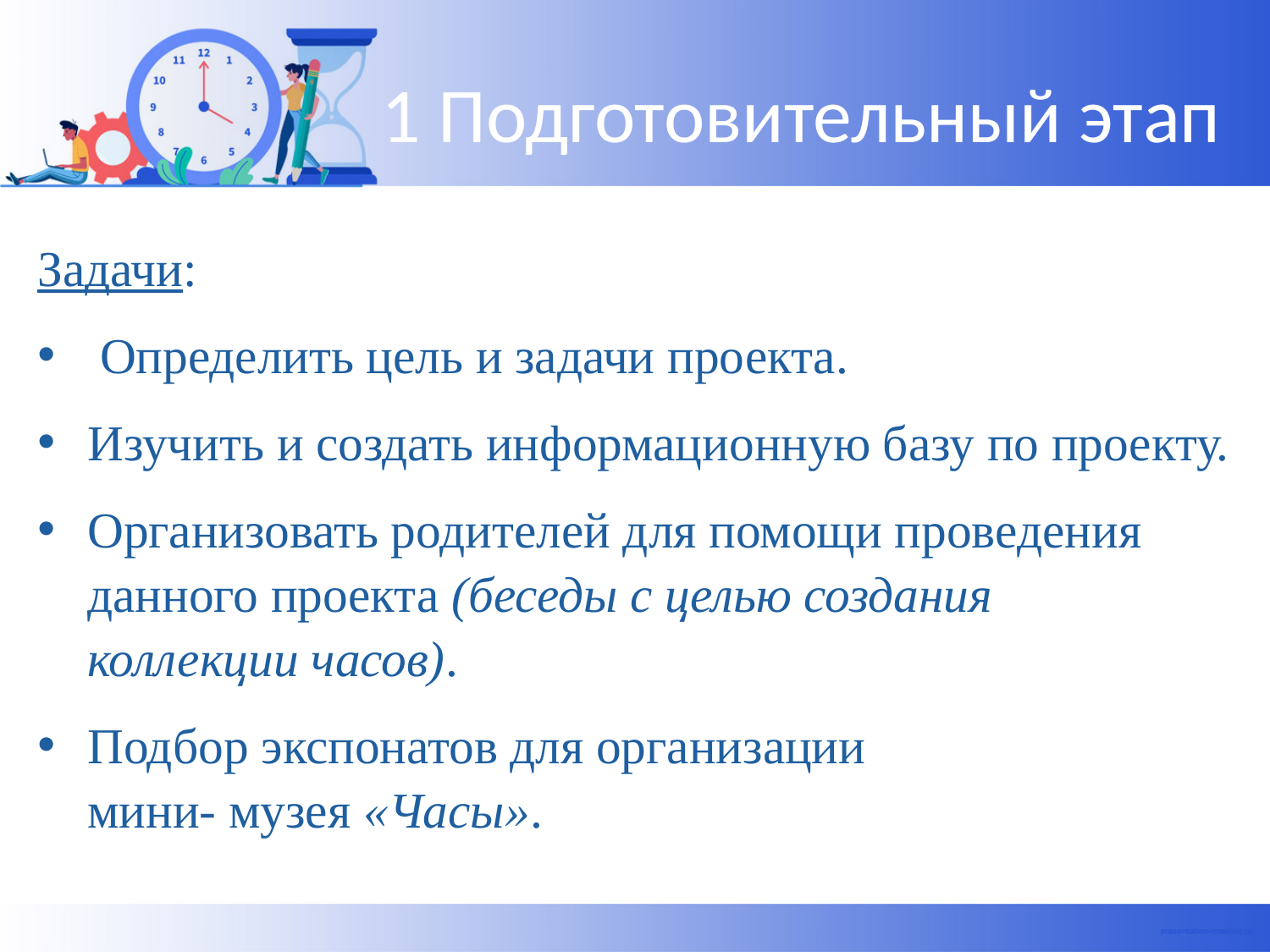

# 1 Подготовительный этап
Задачи:
 Определить цель и задачи проекта.
Изучить и создать информационную базу по проекту.
Организовать родителей для помощи проведения данного проекта (беседы с целью создания коллекции часов).
Подбор экспонатов для организации мини- музея «Часы».